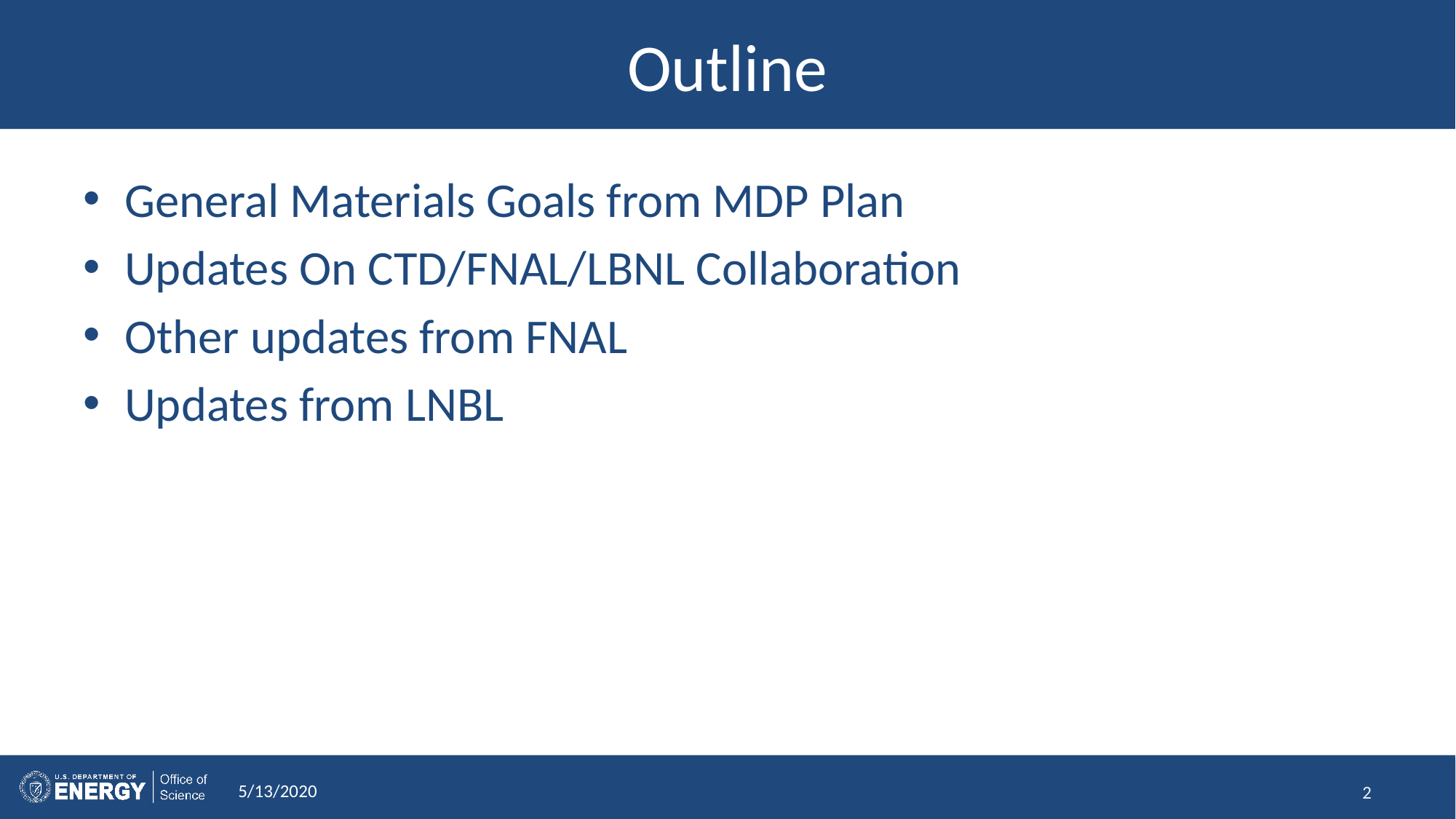

# Outline
General Materials Goals from MDP Plan
Updates On CTD/FNAL/LBNL Collaboration
Other updates from FNAL
Updates from LNBL

5/13/2020
2